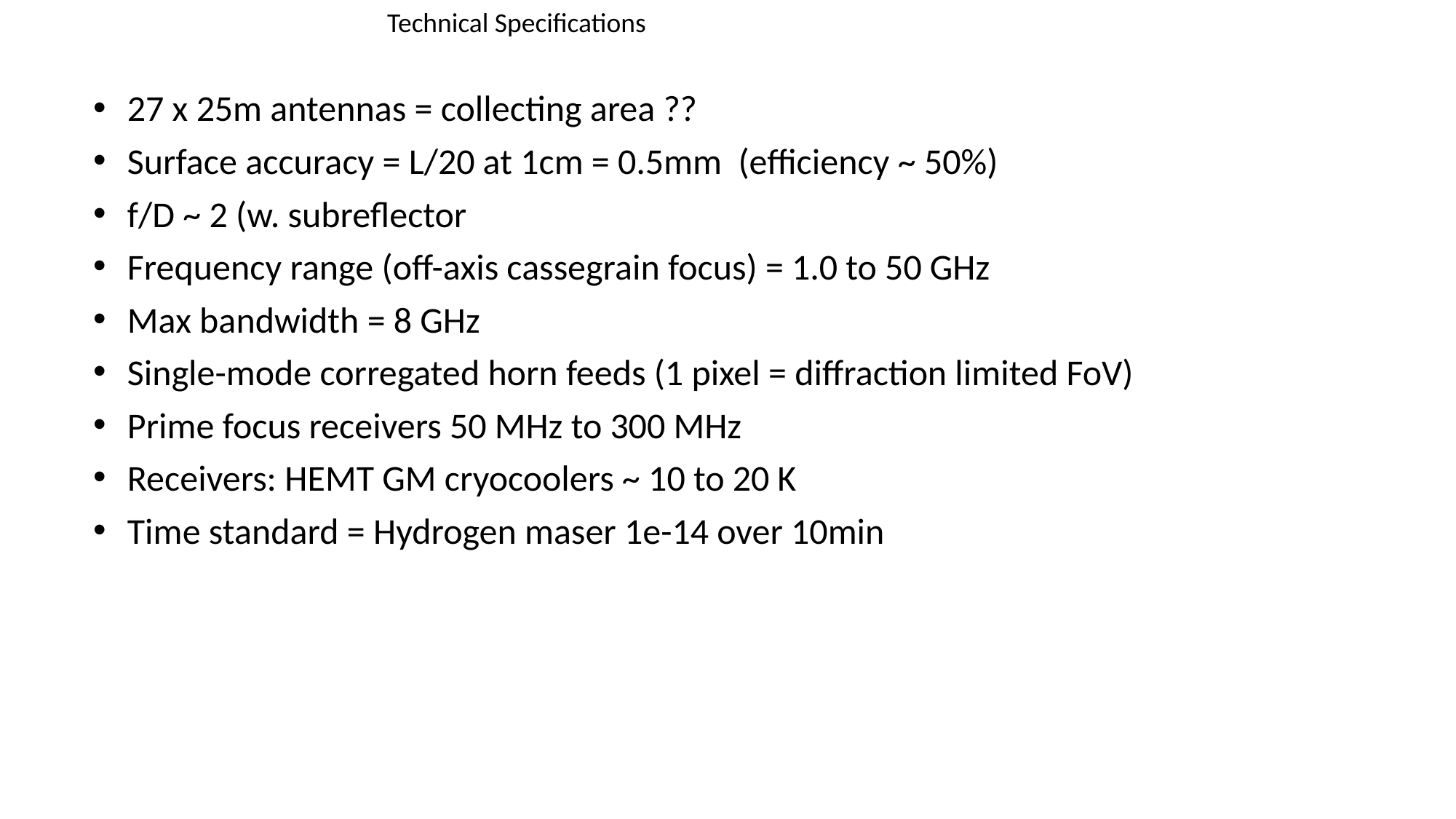

Technical Specifications
27 x 25m antennas = collecting area ??
Surface accuracy = L/20 at 1cm = 0.5mm  (efficiency ~ 50%)
f/D ~ 2 (w. subreflector
Frequency range (off-axis cassegrain focus) = 1.0 to 50 GHz
Max bandwidth = 8 GHz
Single-mode corregated horn feeds (1 pixel = diffraction limited FoV)
Prime focus receivers 50 MHz to 300 MHz
Receivers: HEMT GM cryocoolers ~ 10 to 20 K
Time standard = Hydrogen maser 1e-14 over 10min